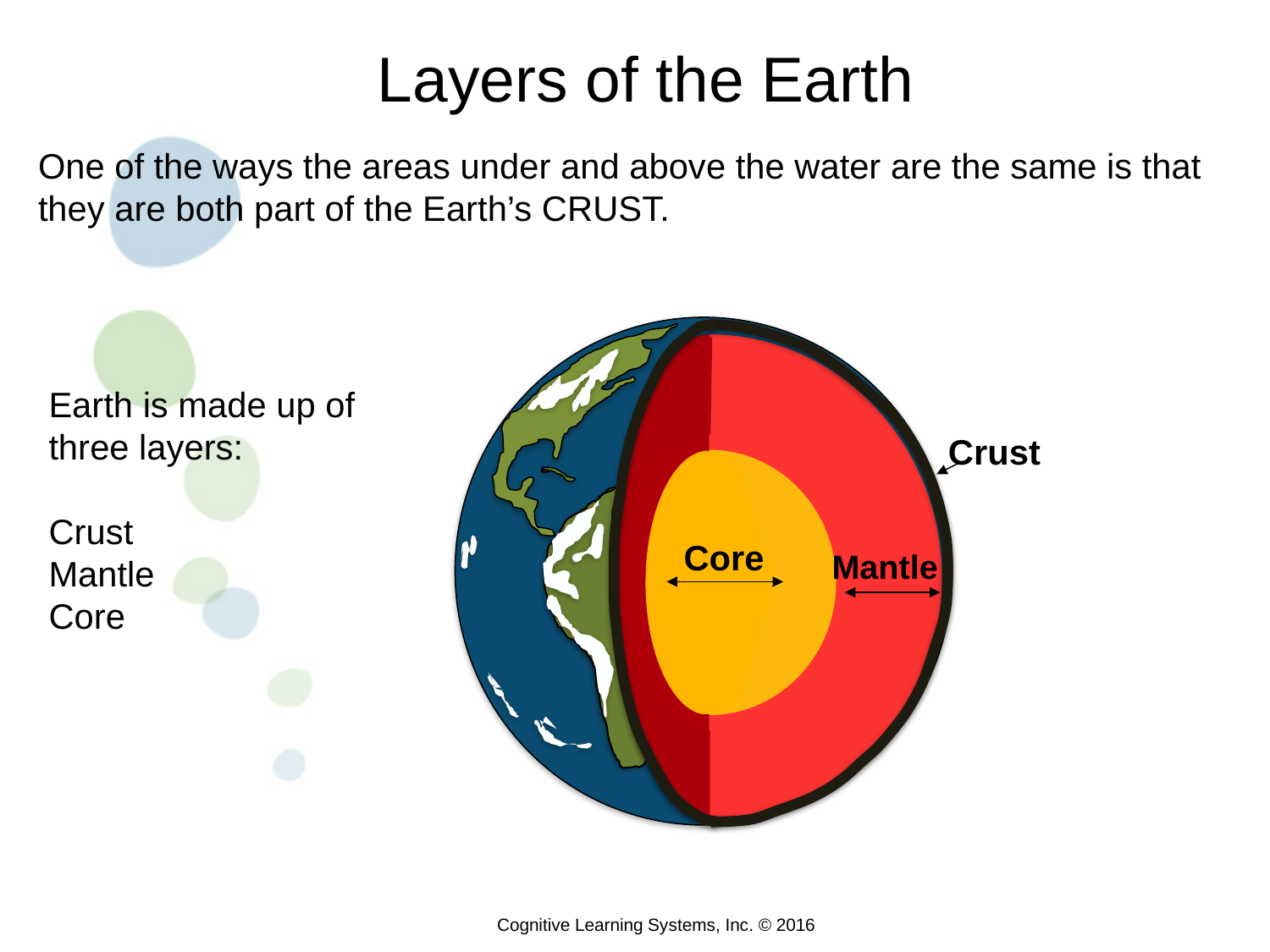

Layers of the Earth
One of the ways the areas under and above the water are the same is that they are both part of the Earth’s CRUST.

Crust

Core
Mantle

Earth is made up of three layers:

Crust
Mantle
Core

Cognitive Learning Systems, Inc. © 2016